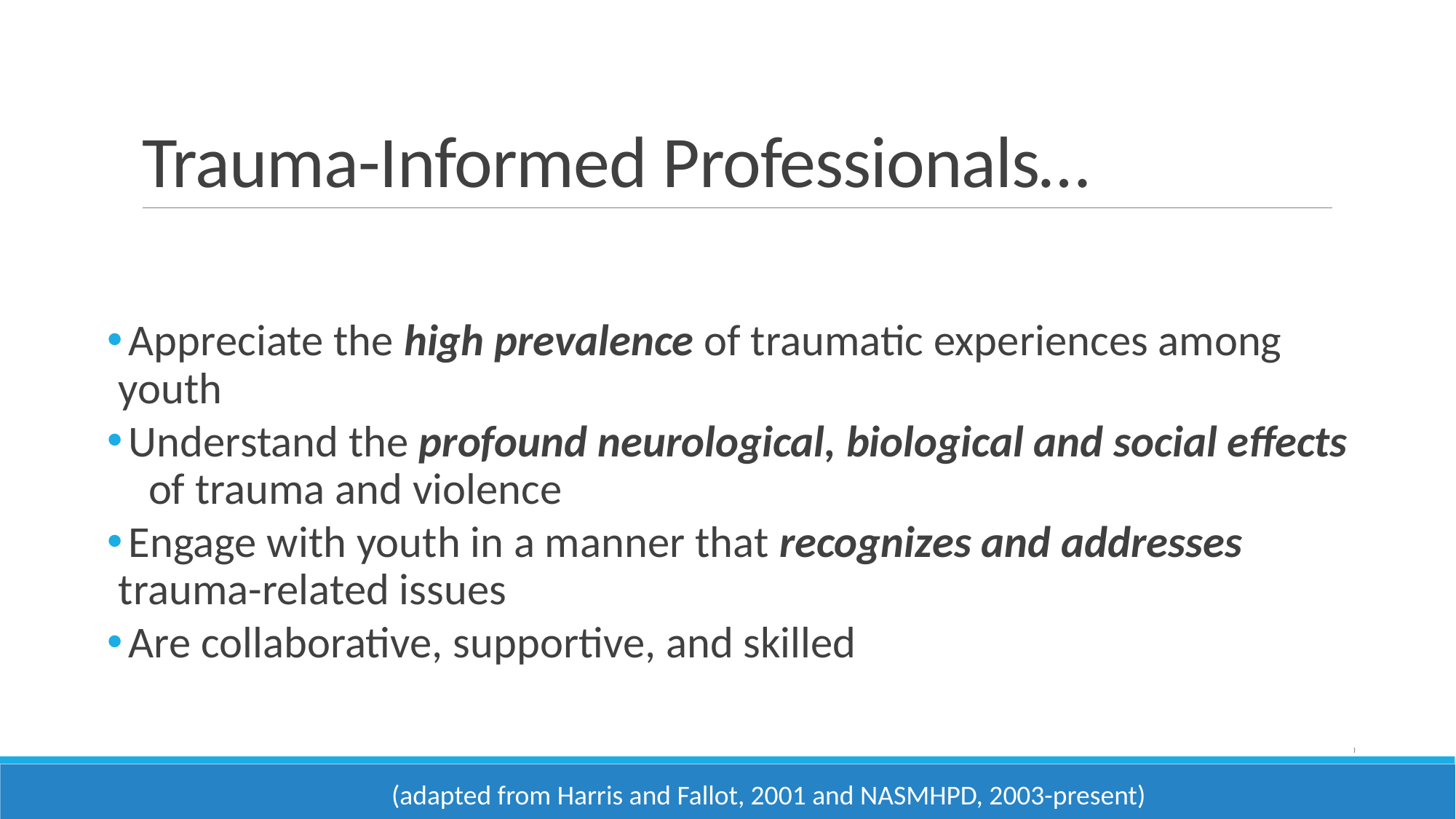

# Trauma-Informed Professionals…
 Appreciate the high prevalence of traumatic experiences among youth
 Understand the profound neurological, biological and social effects    of trauma and violence
 Engage with youth in a manner that recognizes and addresses trauma-related issues
 Are collaborative, supportive, and skilled

)
(adapted from Harris and Fallot, 2001 and NASMHPD, 2003-present)